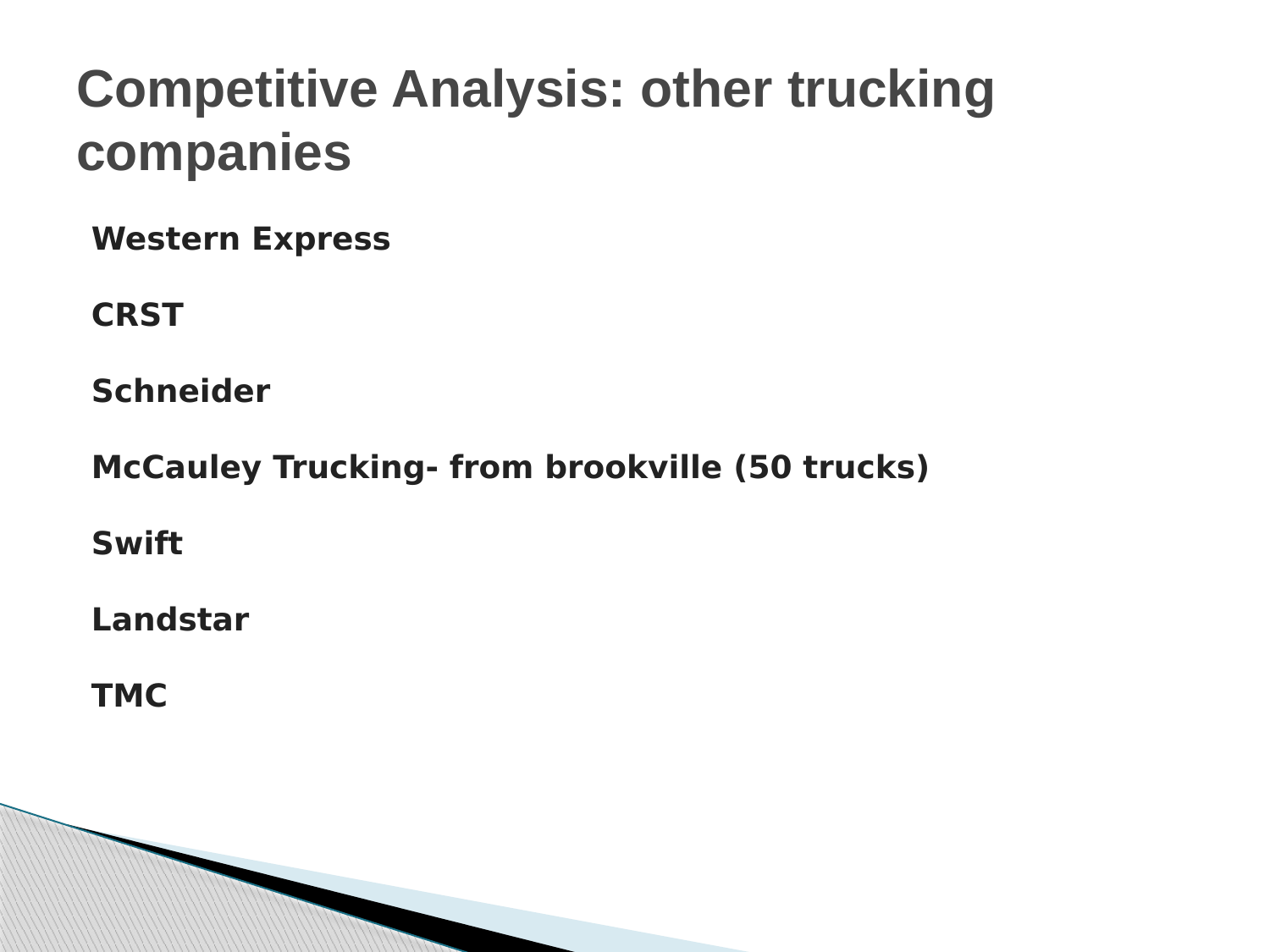

# Competitive Analysis: other trucking companies
Western Express

CRST

Schneider

McCauley Trucking- from brookville (50 trucks)

Swift

Landstar

TMC